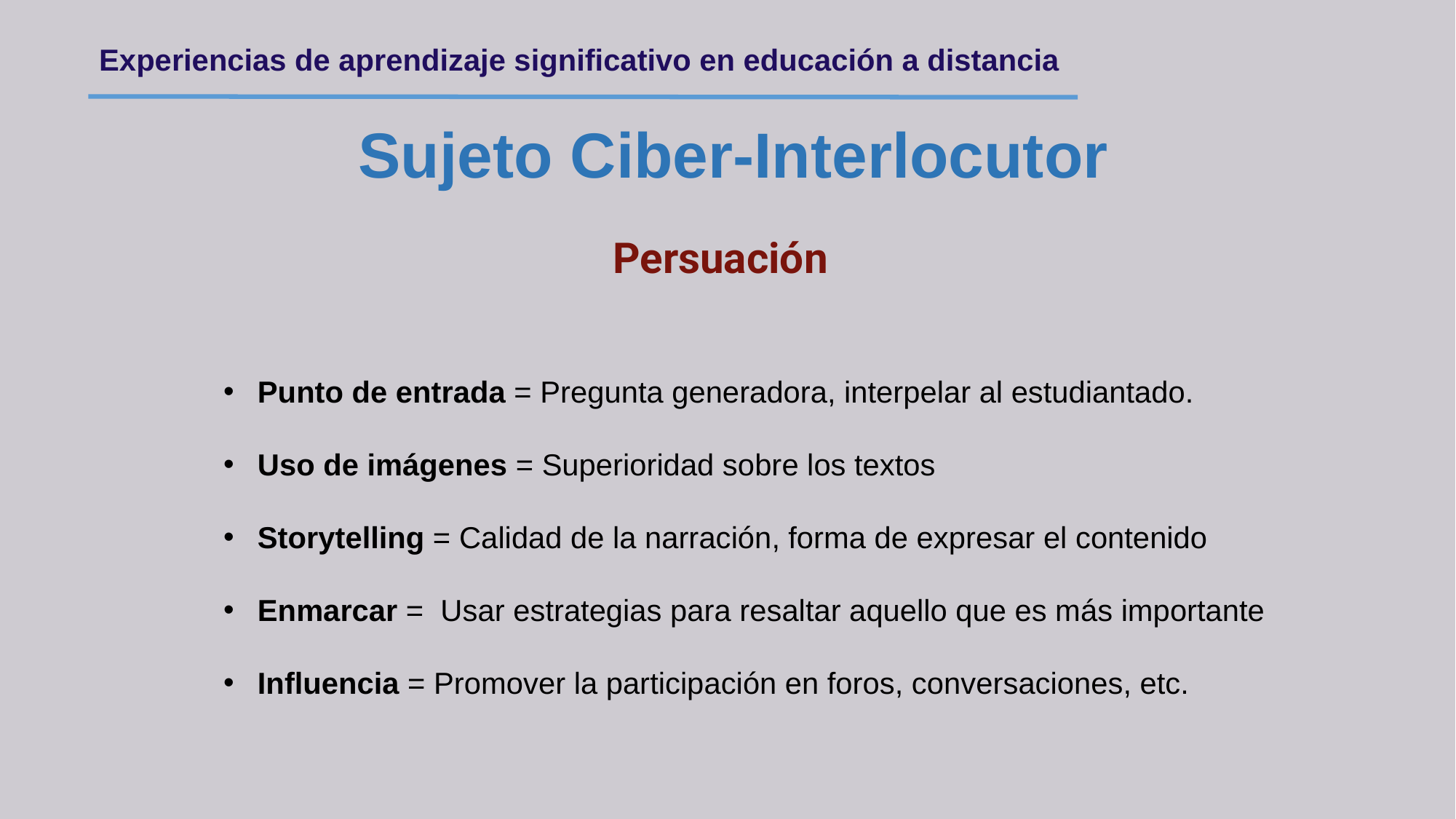

Experiencias de aprendizaje significativo en educación a distancia
Sujeto Ciber-Interlocutor
Persuación
Punto de entrada = Pregunta generadora, interpelar al estudiantado.
Uso de imágenes = Superioridad sobre los textos
Storytelling = Calidad de la narración, forma de expresar el contenido
Enmarcar =  Usar estrategias para resaltar aquello que es más importante
Influencia = Promover la participación en foros, conversaciones, etc.